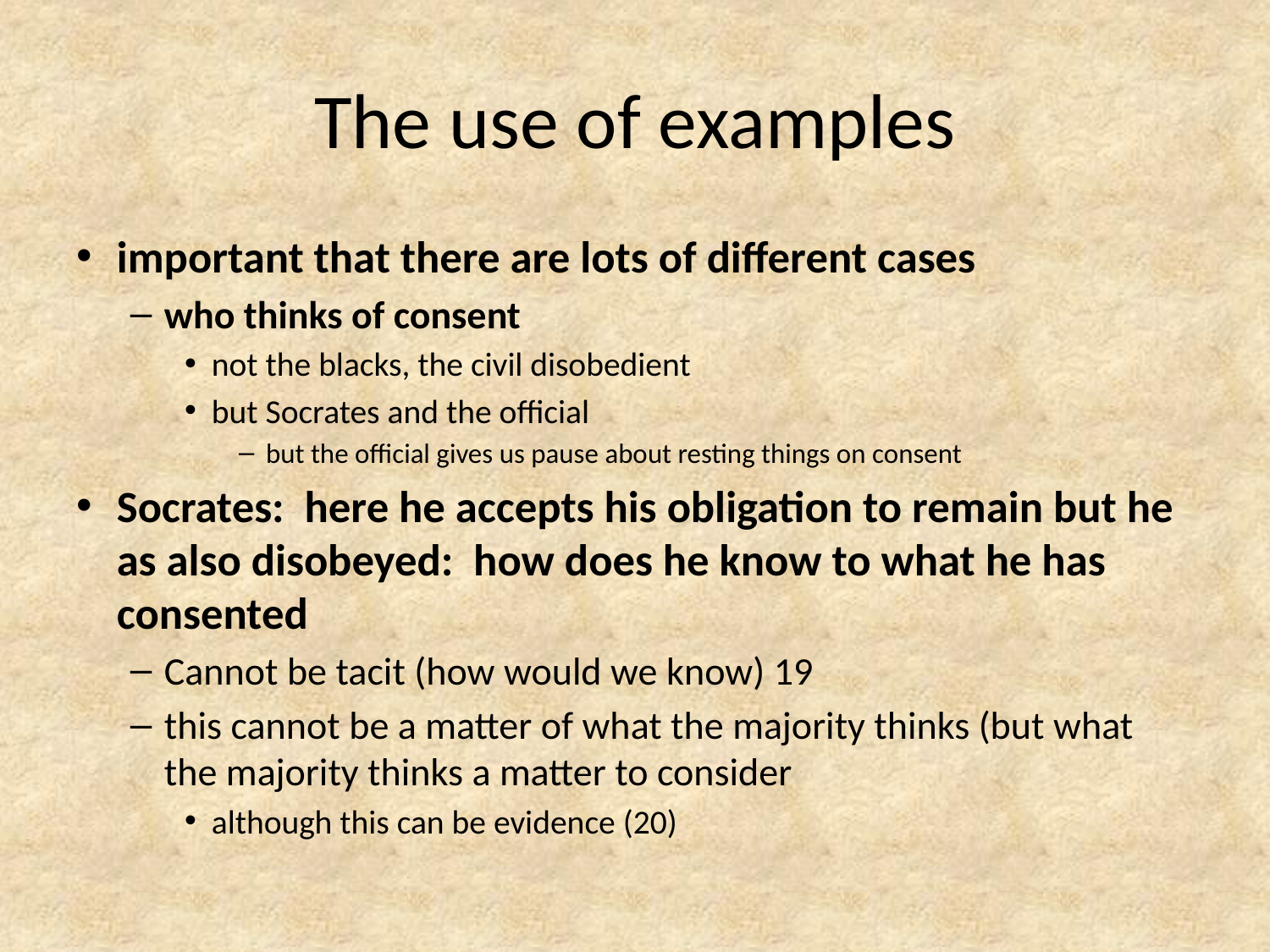

# The use of examples
important that there are lots of different cases
who thinks of consent
not the blacks, the civil disobedient
but Socrates and the official
but the official gives us pause about resting things on consent
Socrates:  here he accepts his obligation to remain but he as also disobeyed:  how does he know to what he has consented
Cannot be tacit (how would we know) 19
this cannot be a matter of what the majority thinks (but what the majority thinks a matter to consider
although this can be evidence (20)